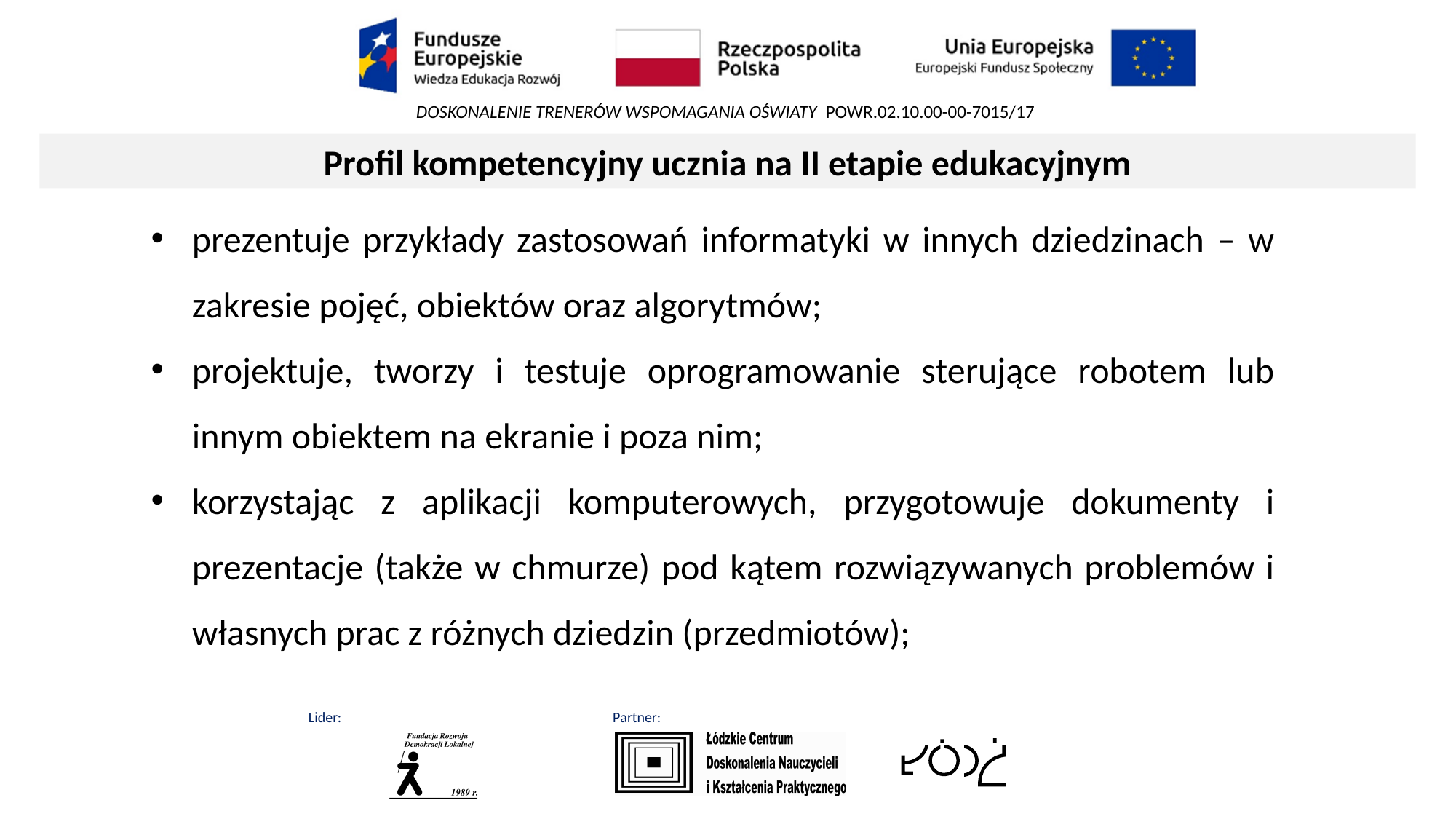

Profil kompetencyjny ucznia na II etapie edukacyjnym
prezentuje przykłady zastosowań informatyki w innych dziedzinach – w zakresie pojęć, obiektów oraz algorytmów;
projektuje, tworzy i testuje oprogramowanie sterujące robotem lub innym obiektem na ekranie i poza nim;
korzystając z aplikacji komputerowych, przygotowuje dokumenty i prezentacje (także w chmurze) pod kątem rozwiązywanych problemów i własnych prac z różnych dziedzin (przedmiotów);